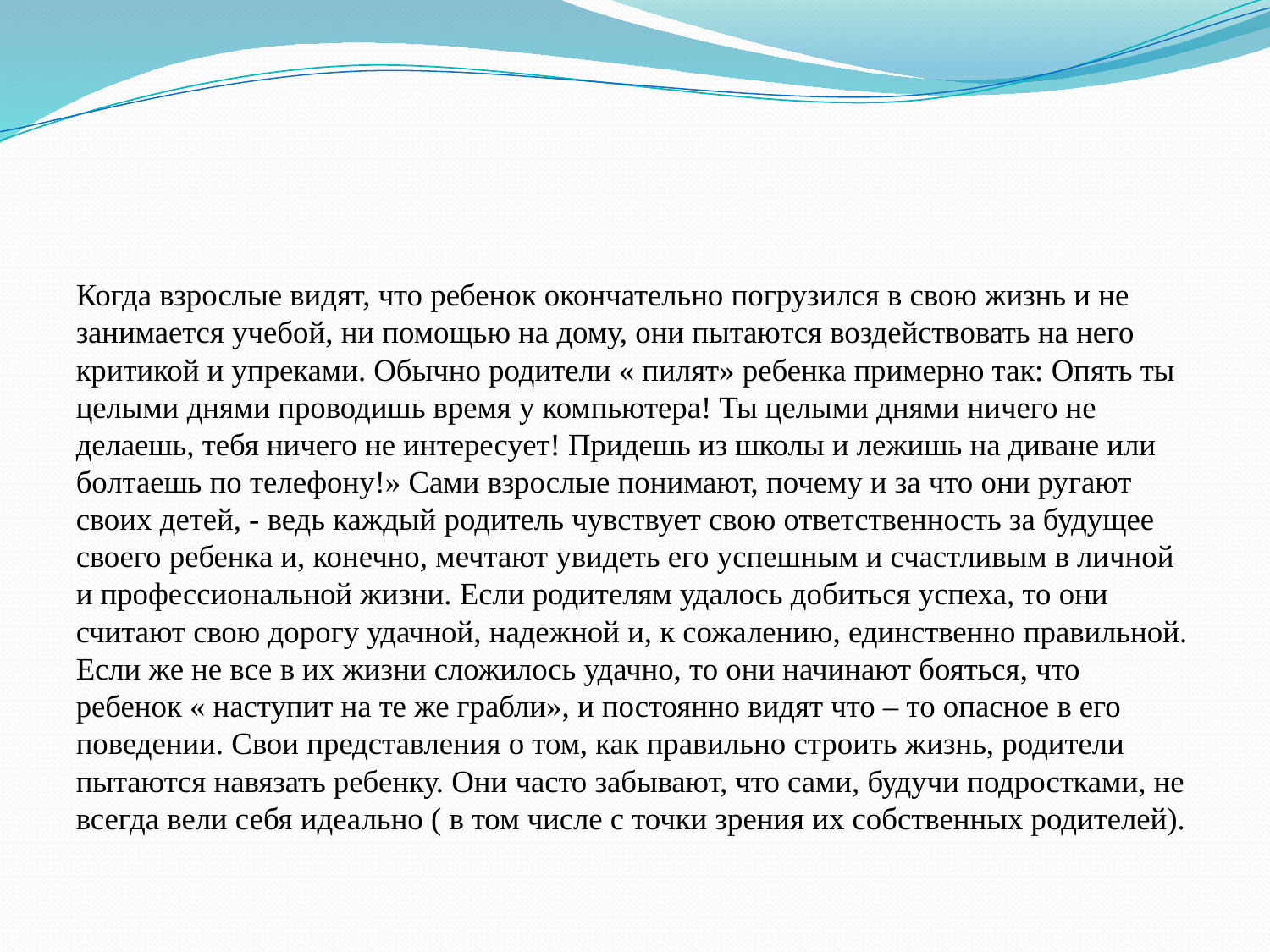

Когда взрослые видят, что ребенок окончательно погрузился в свою жизнь и не занимается учебой, ни помощью на дому, они пытаются воздействовать на него критикой и упреками. Обычно родители « пилят» ребенка примерно так: Опять ты целыми днями проводишь время у компьютера! Ты целыми днями ничего не делаешь, тебя ничего не интересует! Придешь из школы и лежишь на диване или болтаешь по телефону!» Сами взрослые понимают, почему и за что они ругают своих детей, - ведь каждый родитель чувствует свою ответственность за будущее своего ребенка и, конечно, мечтают увидеть его успешным и счастливым в личной и профессиональной жизни. Если родителям удалось добиться успеха, то они считают свою дорогу удачной, надежной и, к сожалению, единственно правильной. Если же не все в их жизни сложилось удачно, то они начинают бояться, что ребенок « наступит на те же грабли», и постоянно видят что – то опасное в его поведении. Свои представления о том, как правильно строить жизнь, родители пытаются навязать ребенку. Они часто забывают, что сами, будучи подростками, не всегда вели себя идеально ( в том числе с точки зрения их собственных родителей).